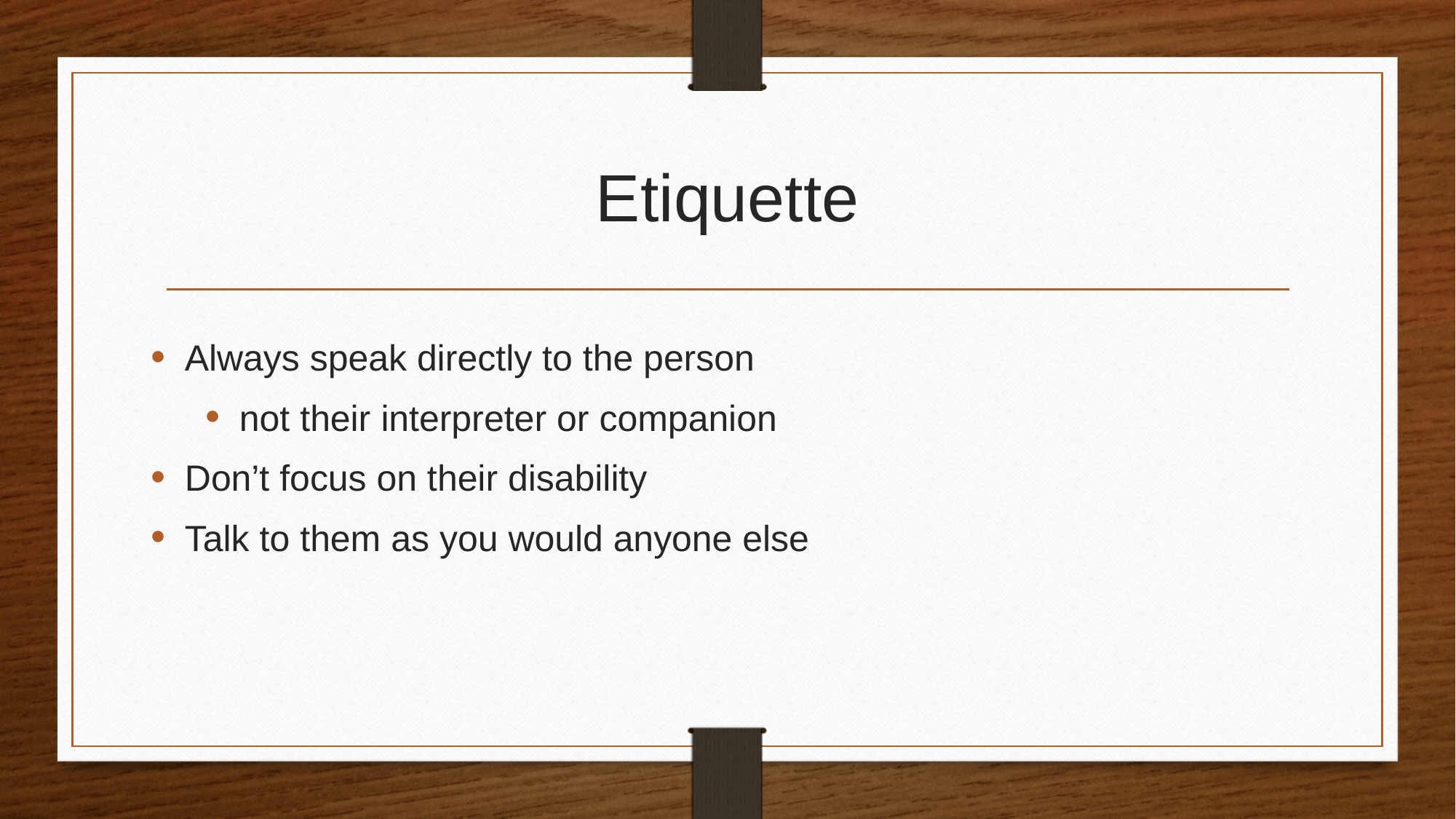

# Etiquette
Always speak directly to the person
not their interpreter or companion
Don’t focus on their disability
Talk to them as you would anyone else